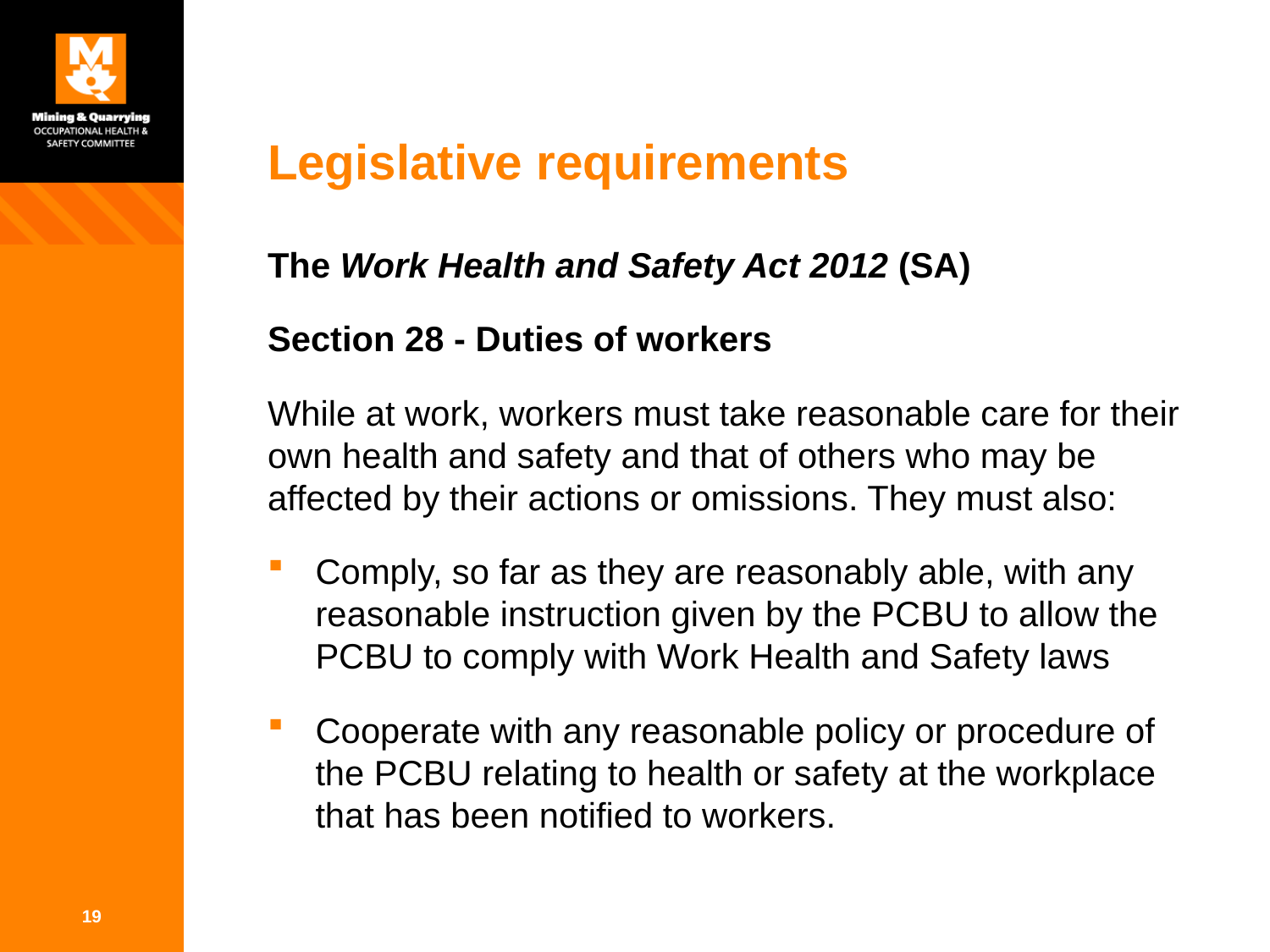

# Legislative requirements
The Work Health and Safety Act 2012 (SA)
Section 28 - Duties of workers
While at work, workers must take reasonable care for their own health and safety and that of others who may be affected by their actions or omissions. They must also:
Comply, so far as they are reasonably able, with any reasonable instruction given by the PCBU to allow the PCBU to comply with Work Health and Safety laws
Cooperate with any reasonable policy or procedure of the PCBU relating to health or safety at the workplace that has been notified to workers.
19